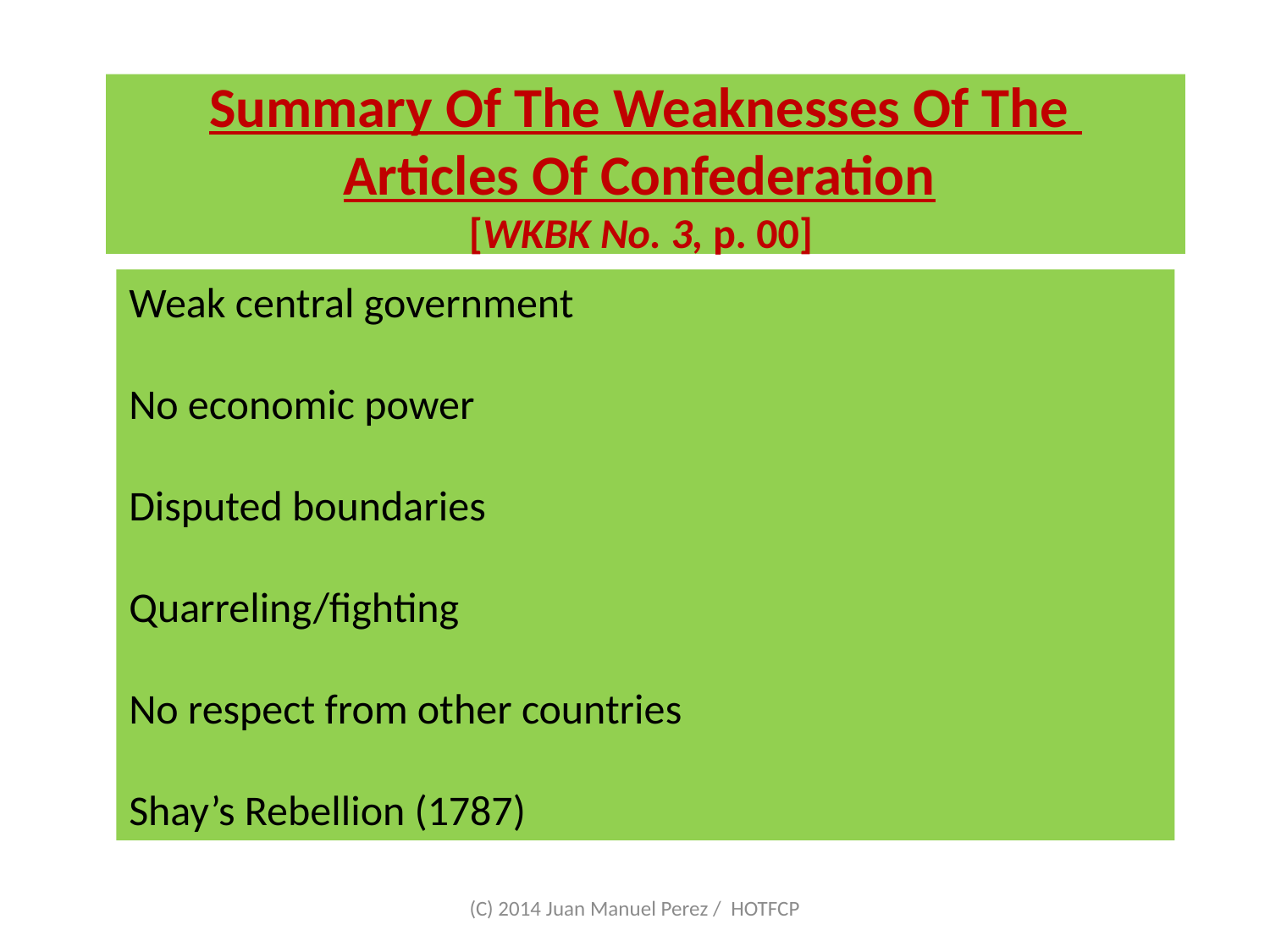

# Summary Of The Weaknesses Of The Articles Of Confederation [WKBK No. 3, p. 00]
Weak central government

No economic power

Disputed boundaries

Quarreling/fighting

No respect from other countries

Shay’s Rebellion (1787)
(C) 2014 Juan Manuel Perez /  HOTFCP